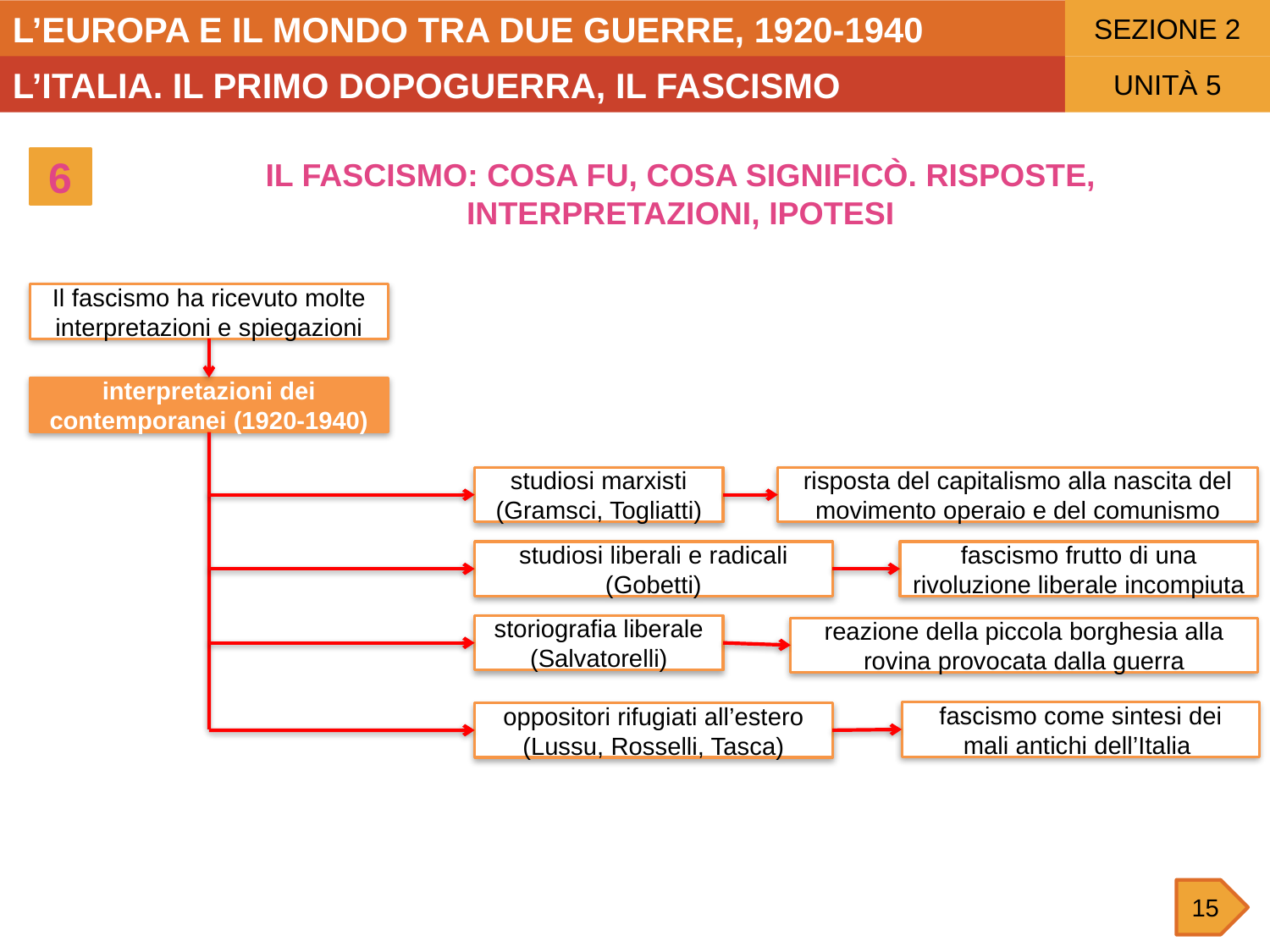

SEZIONE 2
L’EUROPA E IL MONDO TRA DUE GUERRE, 1920-1940
L’ITALIA. IL PRIMO DOPOGUERRA, IL FASCISMO
UNITÀ 5
6
IL FASCISMO: COSA FU, COSA SIGNIFICÒ. RISPOSTE, INTERPRETAZIONI, IPOTESI
Il fascismo ha ricevuto molte interpretazioni e spiegazioni
interpretazioni dei contemporanei (1920-1940)
studiosi marxisti (Gramsci, Togliatti)
risposta del capitalismo alla nascita del movimento operaio e del comunismo
studiosi liberali e radicali (Gobetti)
fascismo frutto di una rivoluzione liberale incompiuta
storiografia liberale (Salvatorelli)
reazione della piccola borghesia alla rovina provocata dalla guerra
fascismo come sintesi dei mali antichi dell’Italia
oppositori rifugiati all’estero (Lussu, Rosselli, Tasca)
15